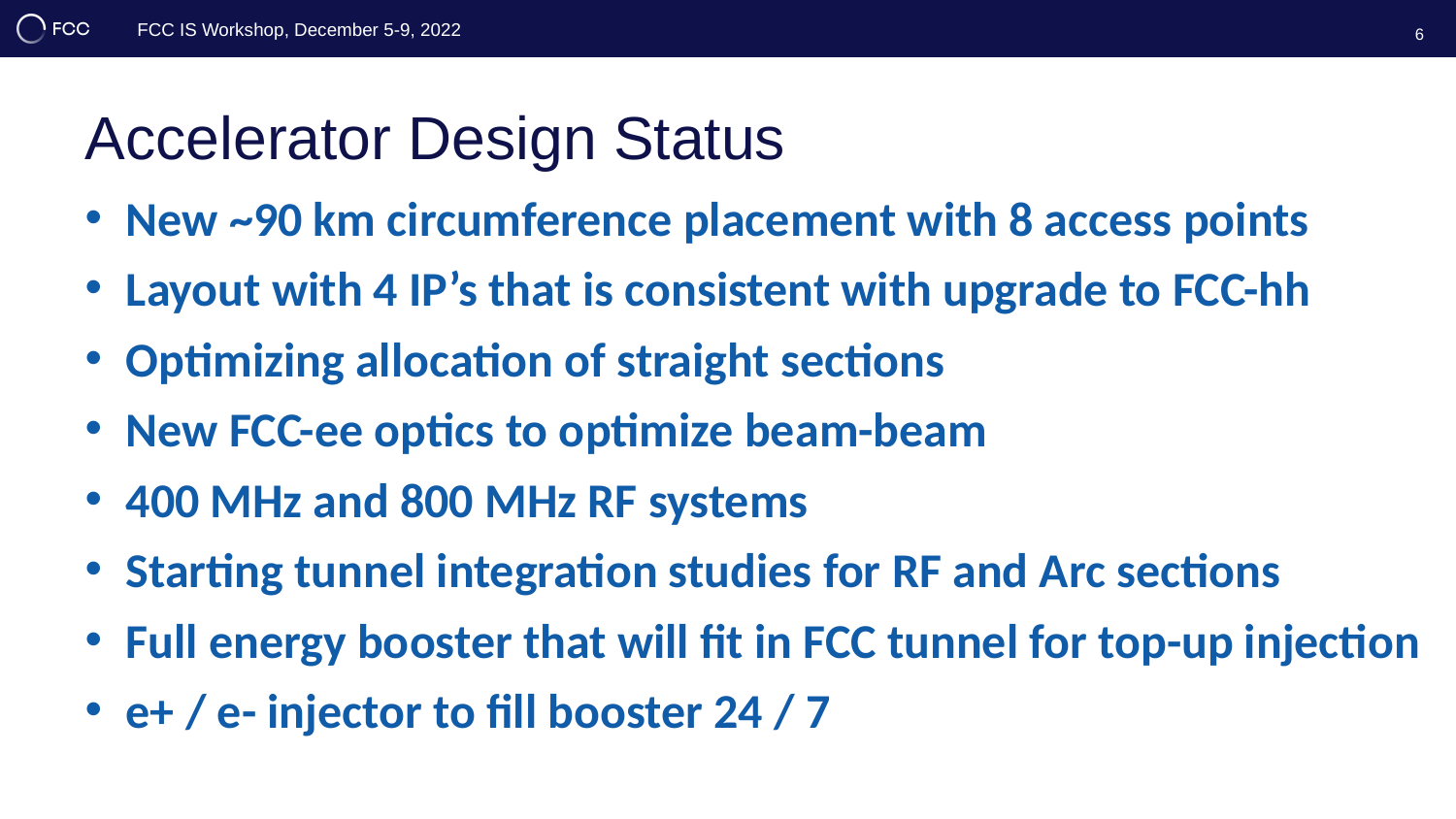

6
# Accelerator Design Status
New ~90 km circumference placement with 8 access points
Layout with 4 IP’s that is consistent with upgrade to FCC-hh
Optimizing allocation of straight sections
New FCC-ee optics to optimize beam-beam
400 MHz and 800 MHz RF systems
Starting tunnel integration studies for RF and Arc sections
Full energy booster that will fit in FCC tunnel for top-up injection
e+ / e- injector to fill booster 24 / 7